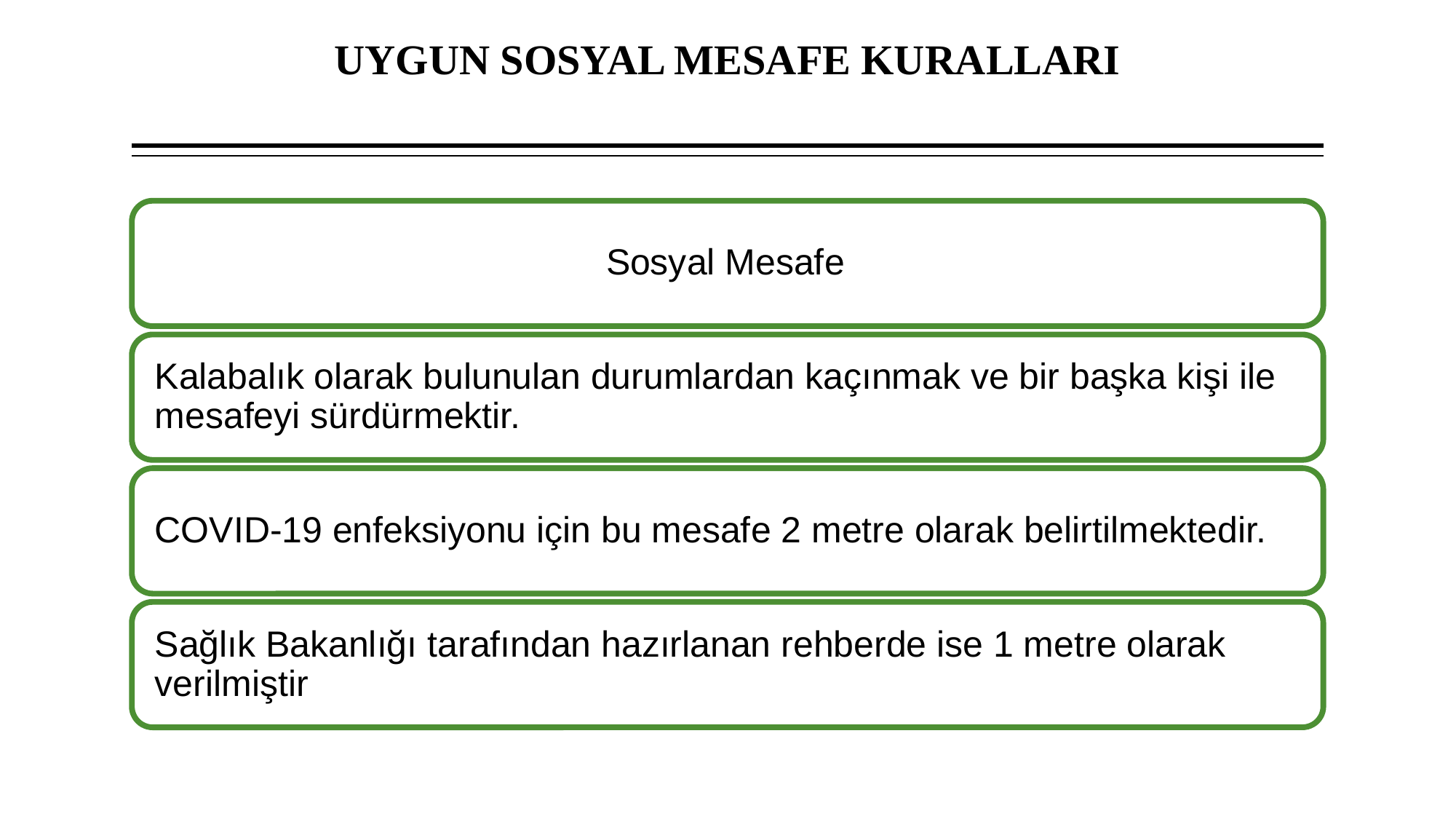

# UYGUN SOSYAL MESAFE KURALLARI
Sosyal Mesafe
Kalabalık olarak bulunulan durumlardan kaçınmak ve bir başka kişi ile mesafeyi sürdürmektir.
COVID-19 enfeksiyonu için bu mesafe 2 metre olarak belirtilmektedir.
Sağlık Bakanlığı tarafından hazırlanan rehberde ise 1 metre olarak verilmiştir